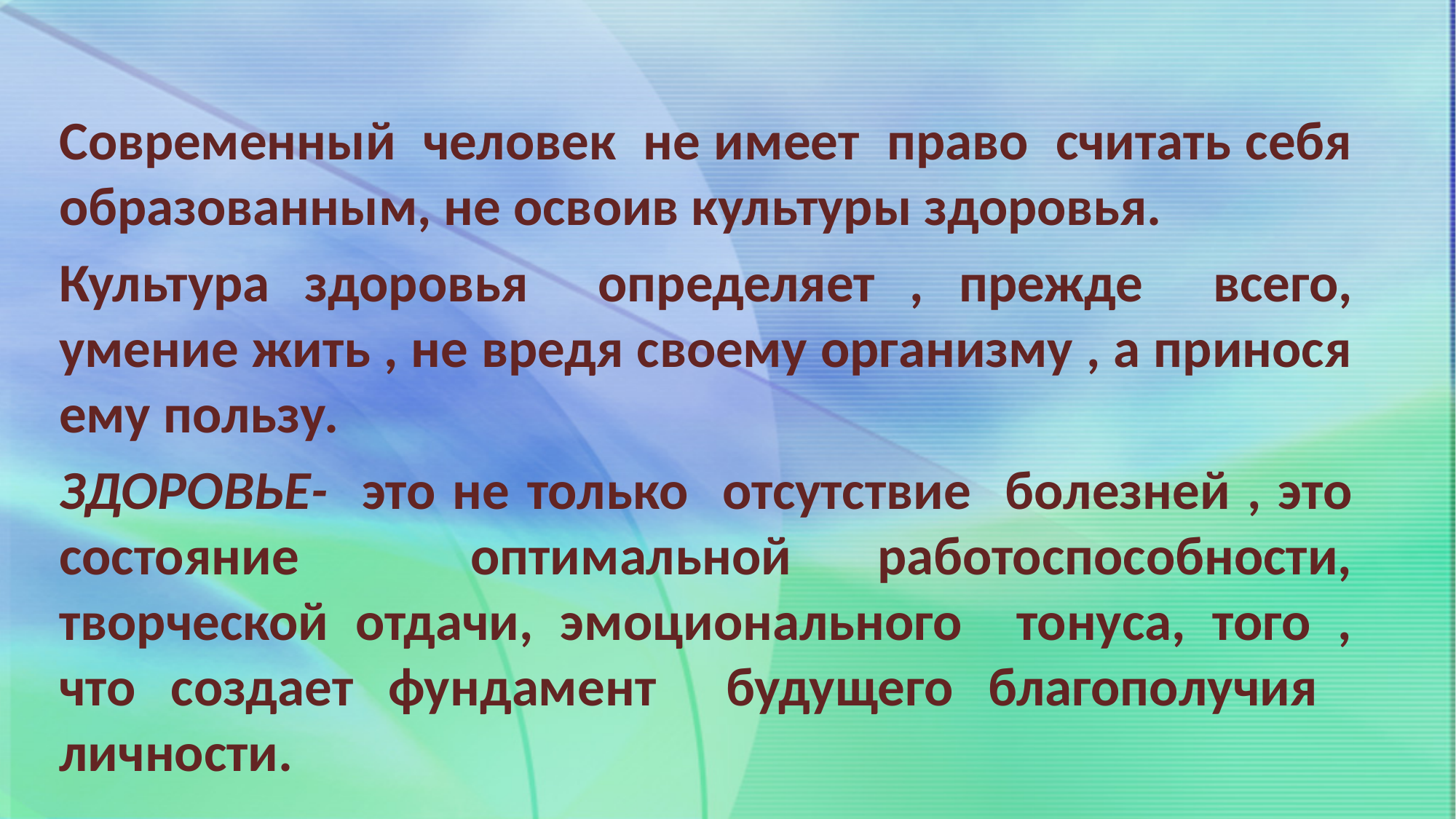

#
Современный  человек  не имеет  право  считать себя образованным, не освоив культуры здоровья.
Культура здоровья  определяет , прежде  всего, умение жить , не вредя своему организму , а принося ему пользу.
ЗДОРОВЬЕ-  это не только  отсутствие  болезней , это состояние  оптимальной работоспособности, творческой отдачи, эмоционального  тонуса, того , что создает фундамент  будущего благополучия  личности.